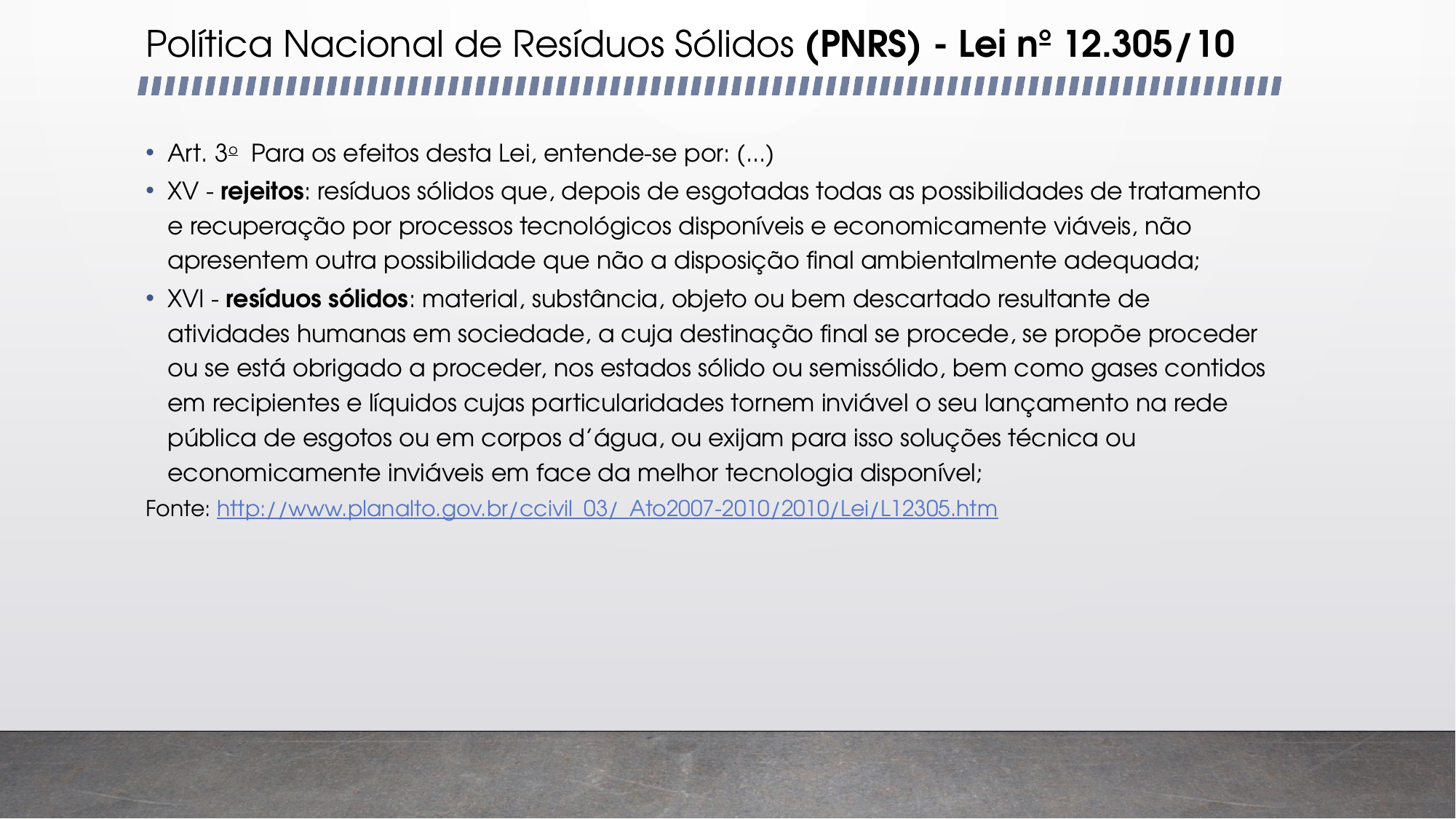

# Política Nacional de Resíduos Sólidos (PNRS) - Lei nº 12.305/10
Art. 3o  Para os efeitos desta Lei, entende-se por: (...)
XV - rejeitos: resíduos sólidos que, depois de esgotadas todas as possibilidades de tratamento e recuperação por processos tecnológicos disponíveis e economicamente viáveis, não apresentem outra possibilidade que não a disposição final ambientalmente adequada;
XVI - resíduos sólidos: material, substância, objeto ou bem descartado resultante de atividades humanas em sociedade, a cuja destinação final se procede, se propõe proceder ou se está obrigado a proceder, nos estados sólido ou semissólido, bem como gases contidos em recipientes e líquidos cujas particularidades tornem inviável o seu lançamento na rede pública de esgotos ou em corpos d’água, ou exijam para isso soluções técnica ou economicamente inviáveis em face da melhor tecnologia disponível;
Fonte: http://www.planalto.gov.br/ccivil_03/_Ato2007-2010/2010/Lei/L12305.htm